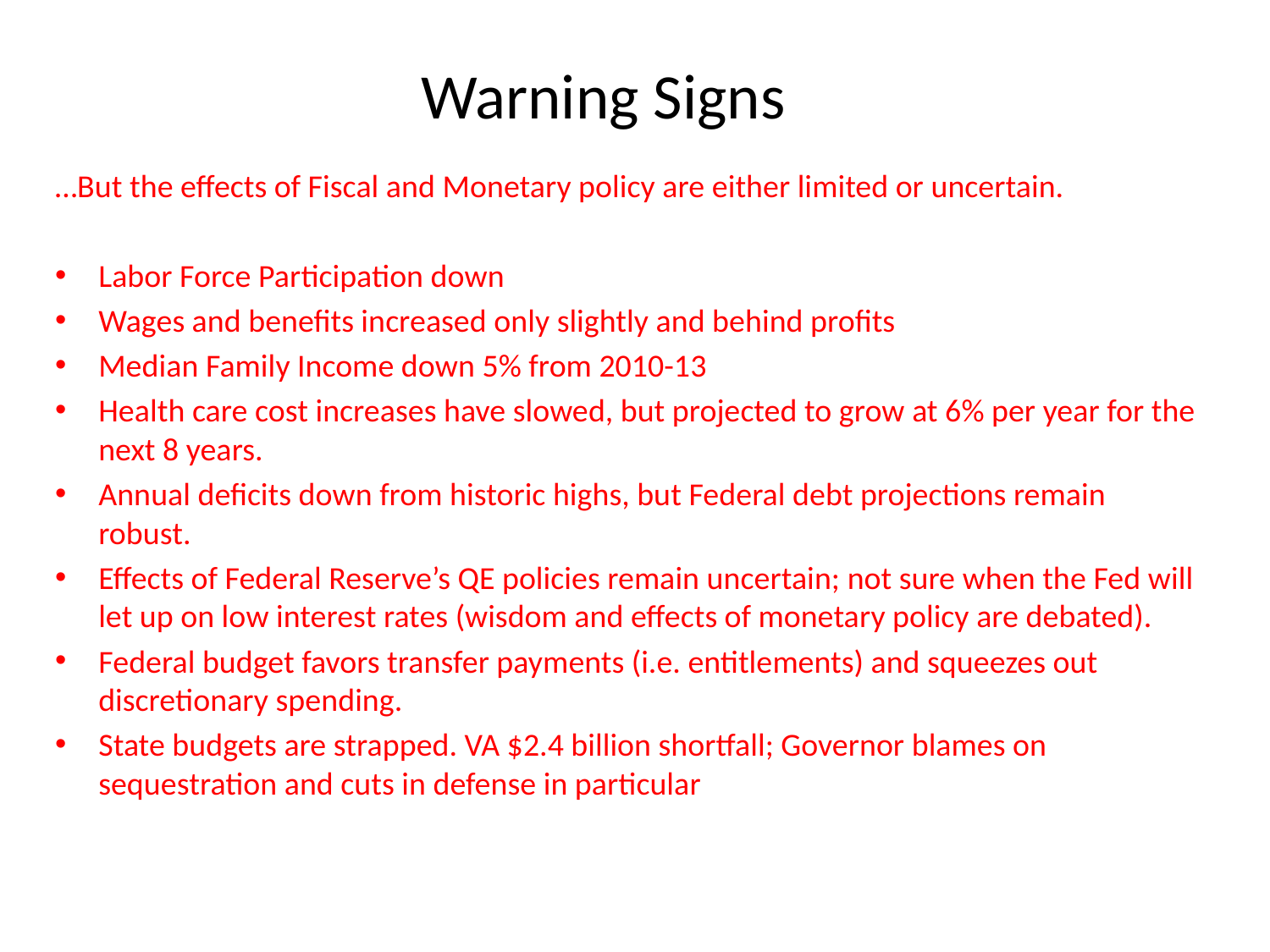

# Warning Signs
…But the effects of Fiscal and Monetary policy are either limited or uncertain.

Labor Force Participation down
Wages and benefits increased only slightly and behind profits
Median Family Income down 5% from 2010-13
Health care cost increases have slowed, but projected to grow at 6% per year for the next 8 years.
Annual deficits down from historic highs, but Federal debt projections remain robust.
Effects of Federal Reserve’s QE policies remain uncertain; not sure when the Fed will let up on low interest rates (wisdom and effects of monetary policy are debated).
Federal budget favors transfer payments (i.e. entitlements) and squeezes out discretionary spending.
State budgets are strapped. VA $2.4 billion shortfall; Governor blames on sequestration and cuts in defense in particular